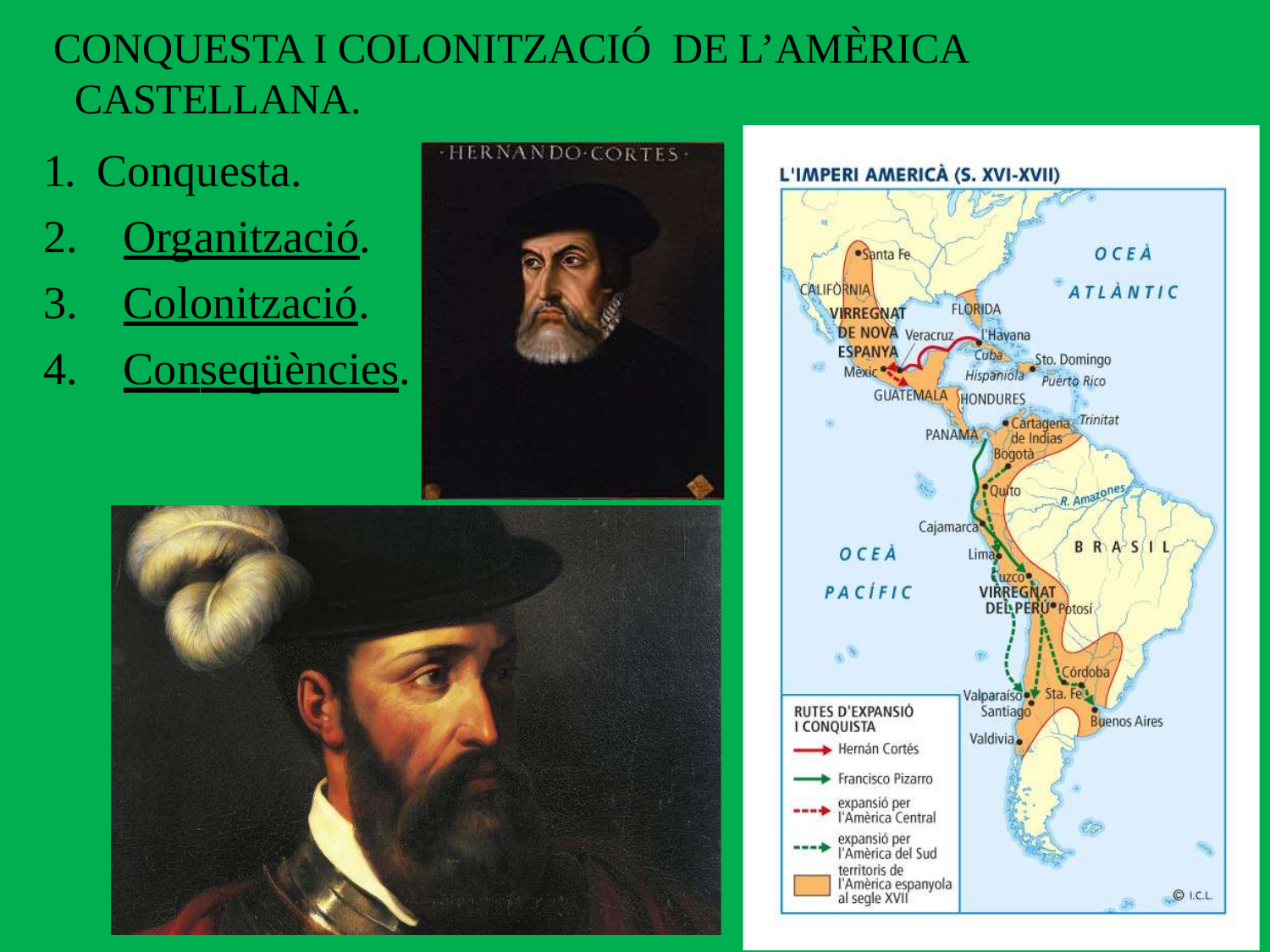

CONQUESTA I COLONITZACIÓ  DE L’AMÈRICA CASTELLANA.

# 1.  Conquesta.

Organització.
Colonització.
Conseqüències.